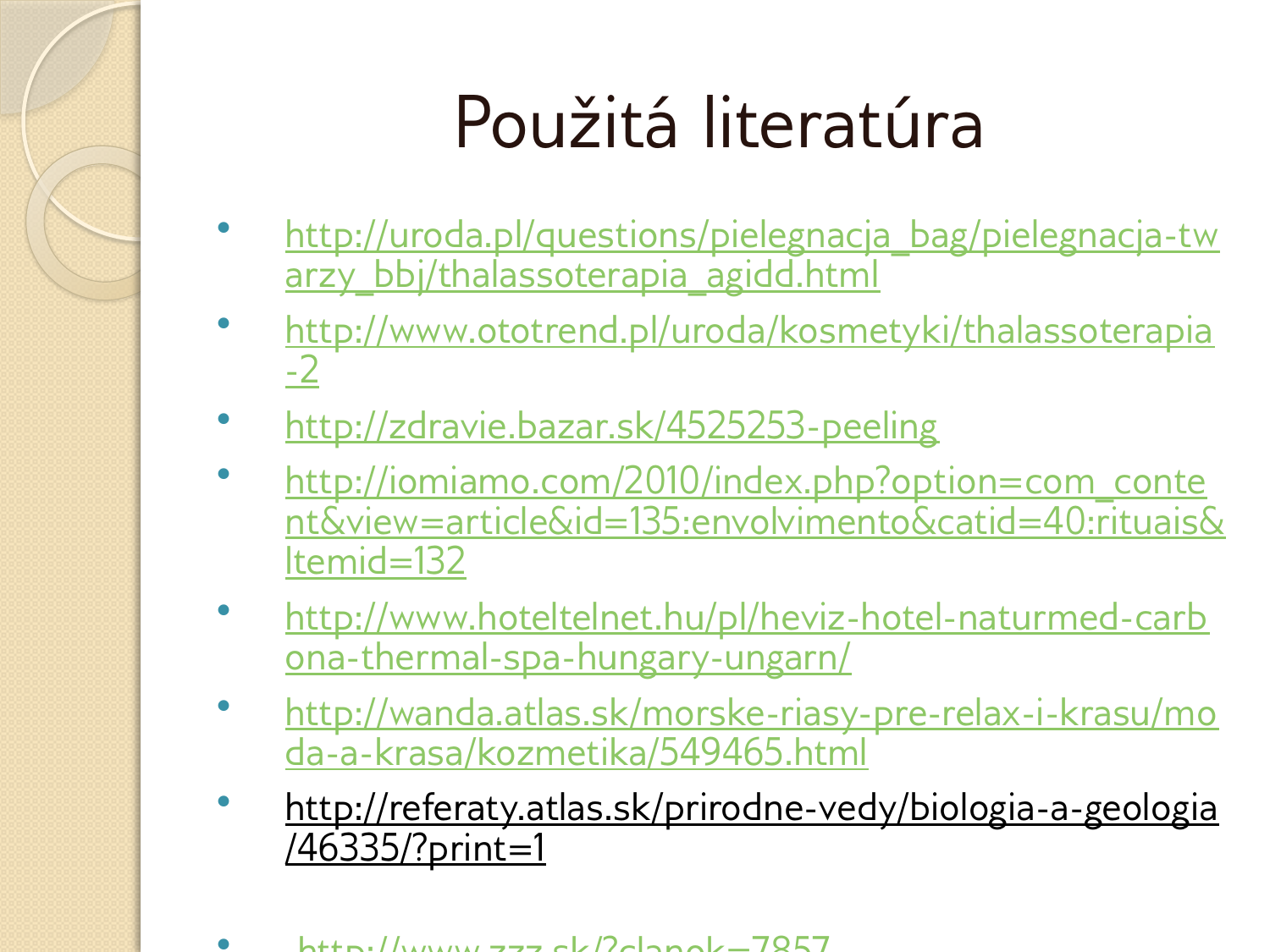

# Použitá literatúra
http://uroda.pl/questions/pielegnacja_bag/pielegnacja-twarzy_bbj/thalassoterapia_agidd.html
http://www.ototrend.pl/uroda/kosmetyki/thalassoterapia-2
http://zdravie.bazar.sk/4525253-peeling
http://iomiamo.com/2010/index.php?option=com_content&view=article&id=135:envolvimento&catid=40:rituais&Itemid=132
http://www.hoteltelnet.hu/pl/heviz-hotel-naturmed-carbona-thermal-spa-hungary-ungarn/
http://wanda.atlas.sk/morske-riasy-pre-relax-i-krasu/moda-a-krasa/kozmetika/549465.html
http://referaty.atlas.sk/prirodne-vedy/biologia-a-geologia/46335/?print=1
 http://www.zzz.sk/?clanok=7857
http://www.eshop.prevas.biz/kremy-na-tvar/1078-ryor-denny-krem-s-morskymi-riasami-50-ml-8594007977288.html
http://www.doplnky-stravy.sk/
http://www.sparecantodasfigueiras.com.br/?pg=noticias&idNot=181